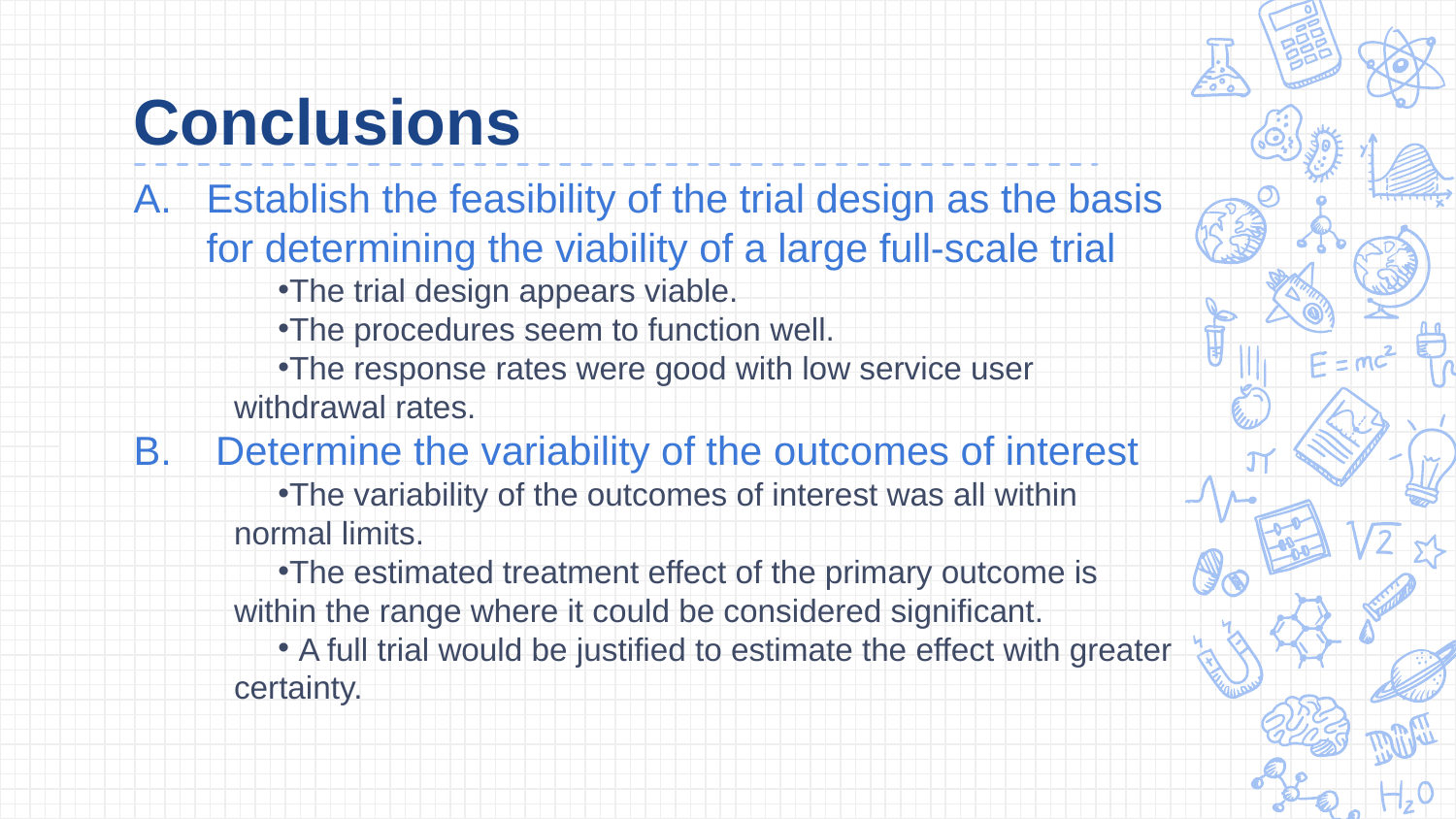

# Conclusions
Establish the feasibility of the trial design as the basis for determining the viability of a large full-scale trial
The trial design appears viable.
The procedures seem to function well.
The response rates were good with low service user withdrawal rates.
Determine the variability of the outcomes of interest
The variability of the outcomes of interest was all within normal limits.
The estimated treatment effect of the primary outcome is within the range where it could be considered significant.
 A full trial would be justified to estimate the effect with greater certainty.